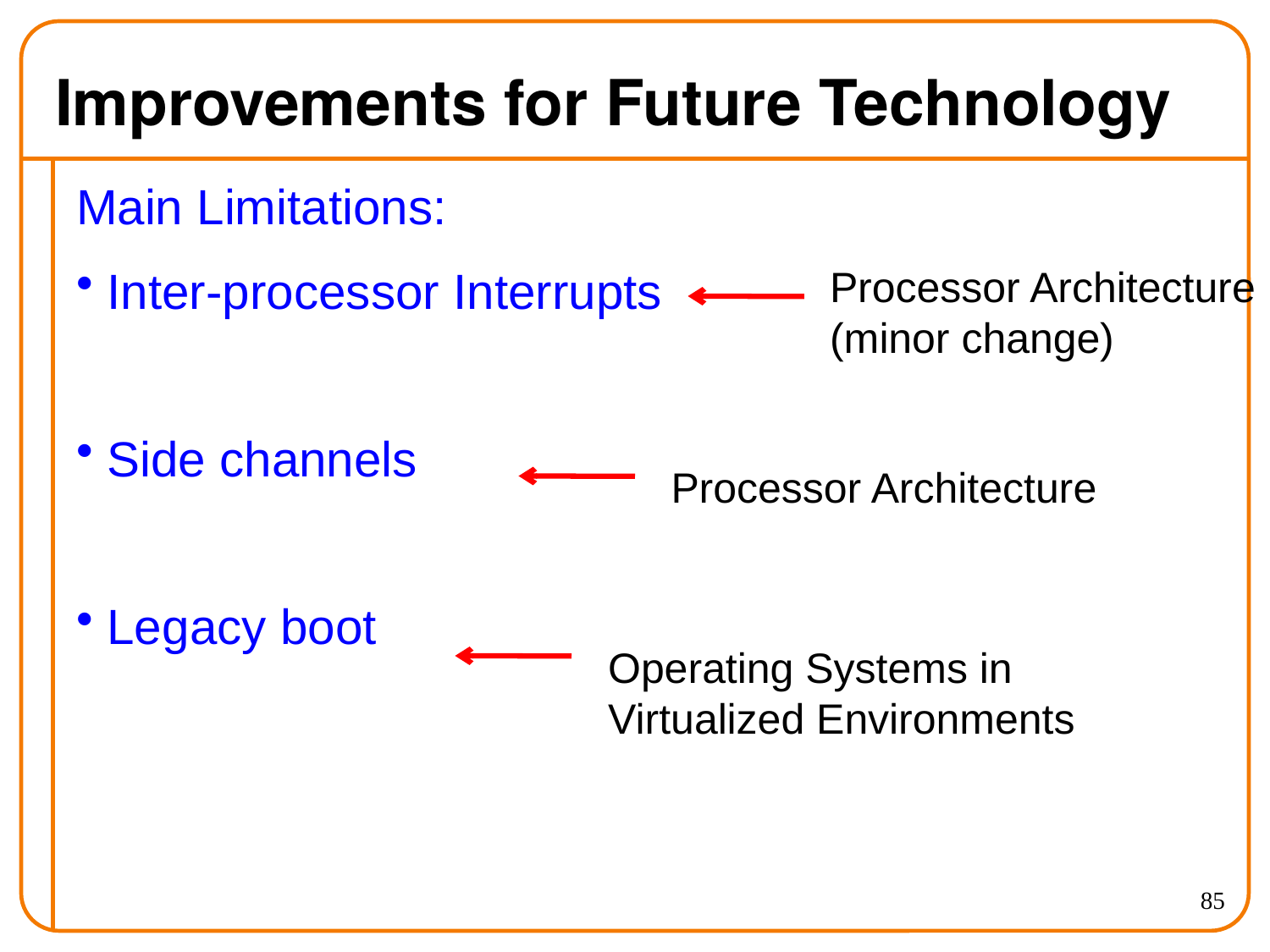

# Improvements for Future Technology
Main Limitations:
Inter-processor Interrupts

Side channels

Legacy boot
Processor Architecture
(minor change)
Processor Architecture
Operating Systems in
Virtualized Environments
85